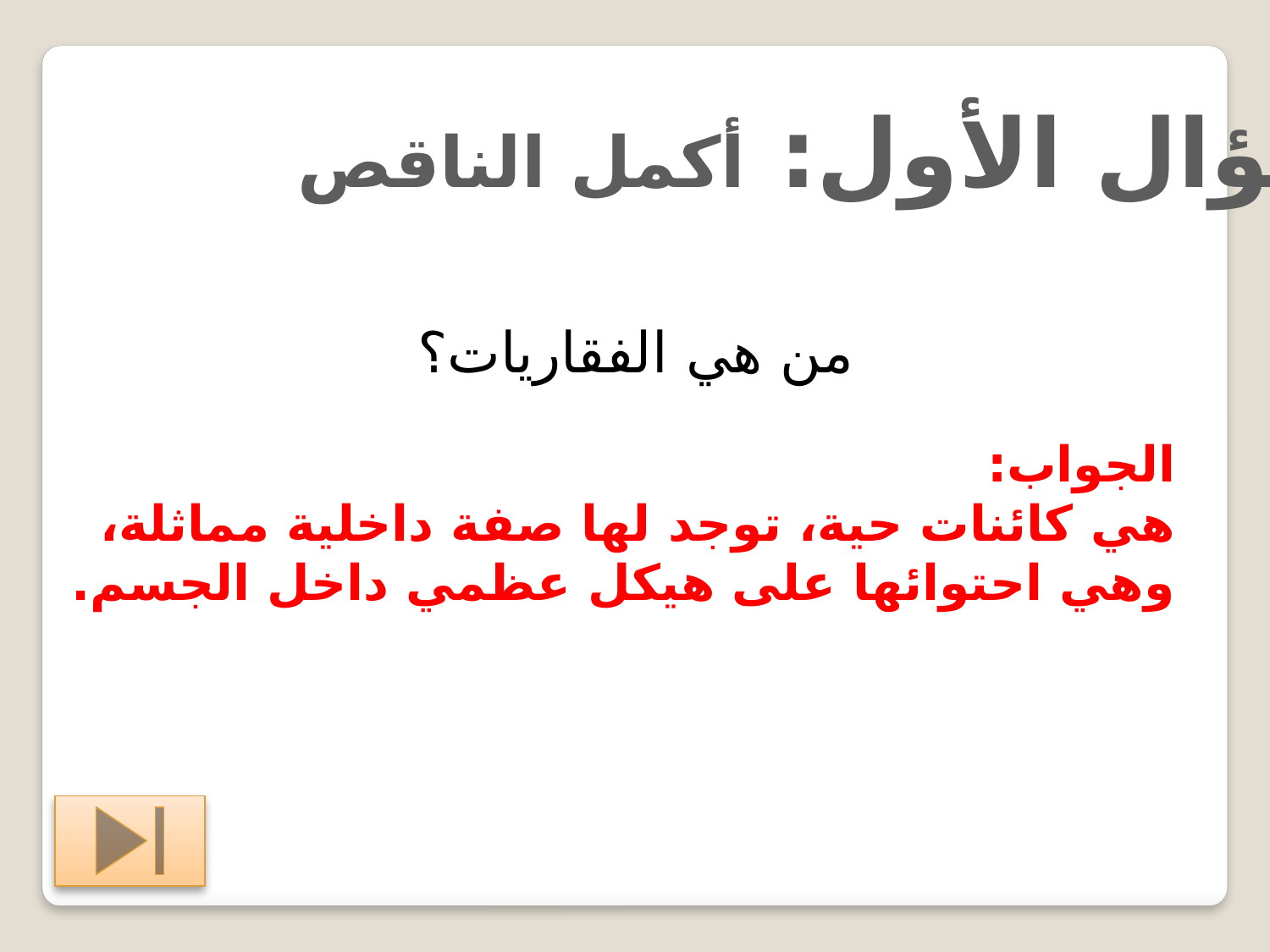

السؤال الأول: أكمل الناقص
من هي الفقاريات؟
الجواب:
هي كائنات حية، توجد لها صفة داخلية مماثلة، وهي احتوائها على هيكل عظمي داخل الجسم.